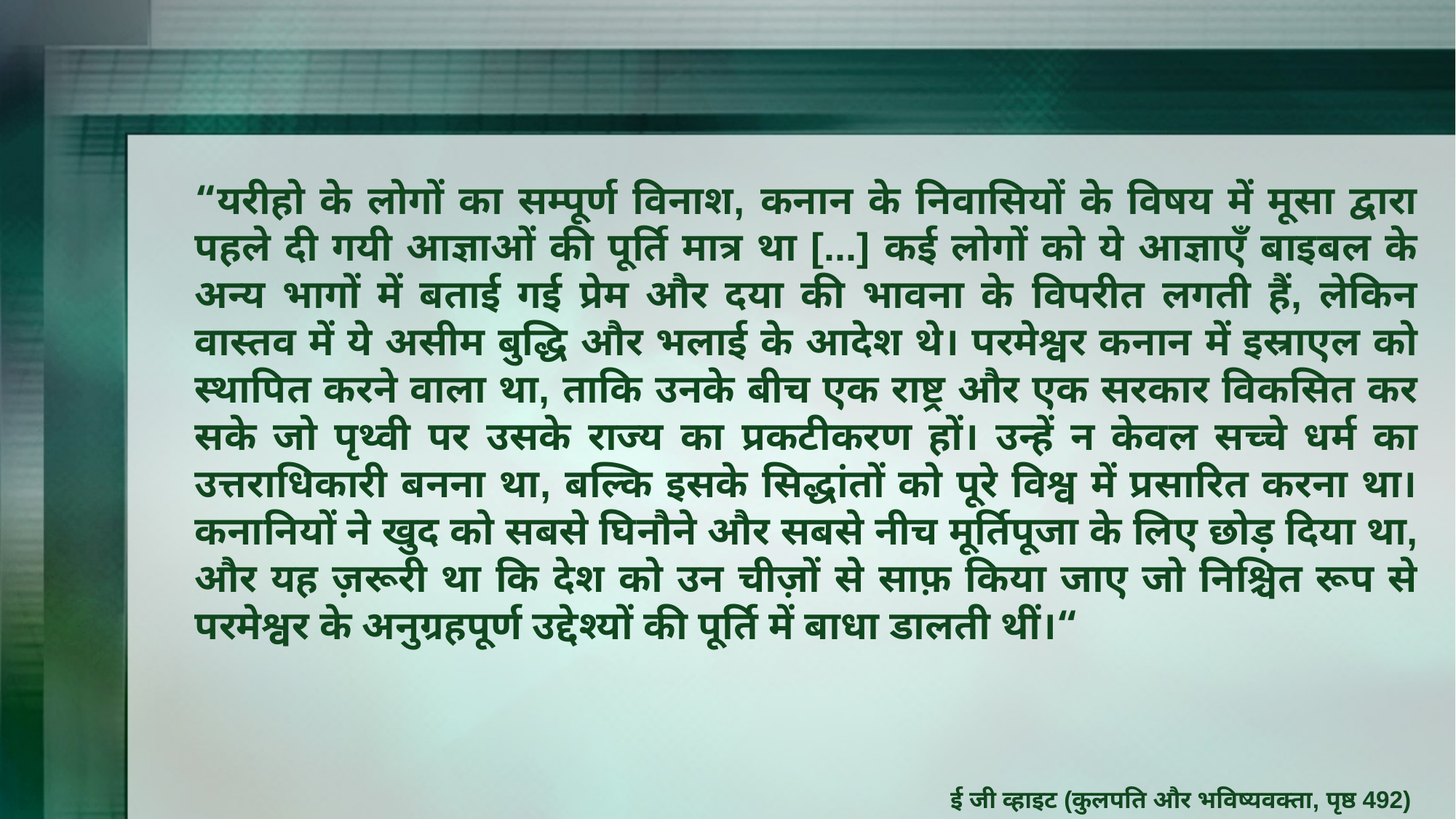

“यरीहो के लोगों का सम्पूर्ण विनाश, कनान के निवासियों के विषय में मूसा द्वारा पहले दी गयी आज्ञाओं की पूर्ति मात्र था [...] कई लोगों को ये आज्ञाएँ बाइबल के अन्य भागों में बताई गई प्रेम और दया की भावना के विपरीत लगती हैं, लेकिन वास्तव में ये असीम बुद्धि और भलाई के आदेश थे। परमेश्वर कनान में इस्राएल को स्थापित करने वाला था, ताकि उनके बीच एक राष्ट्र और एक सरकार विकसित कर सके जो पृथ्वी पर उसके राज्य का प्रकटीकरण हों। उन्हें न केवल सच्चे धर्म का उत्तराधिकारी बनना था, बल्कि इसके सिद्धांतों को पूरे विश्व में प्रसारित करना था। कनानियों ने खुद को सबसे घिनौने और सबसे नीच मूर्तिपूजा के लिए छोड़ दिया था, और यह ज़रूरी था कि देश को उन चीज़ों से साफ़ किया जाए जो निश्चित रूप से परमेश्वर के अनुग्रहपूर्ण उद्देश्यों की पूर्ति में बाधा डालती थीं।“
ई जी व्हाइट (कुलपति और भविष्यवक्ता, पृष्ठ 492)